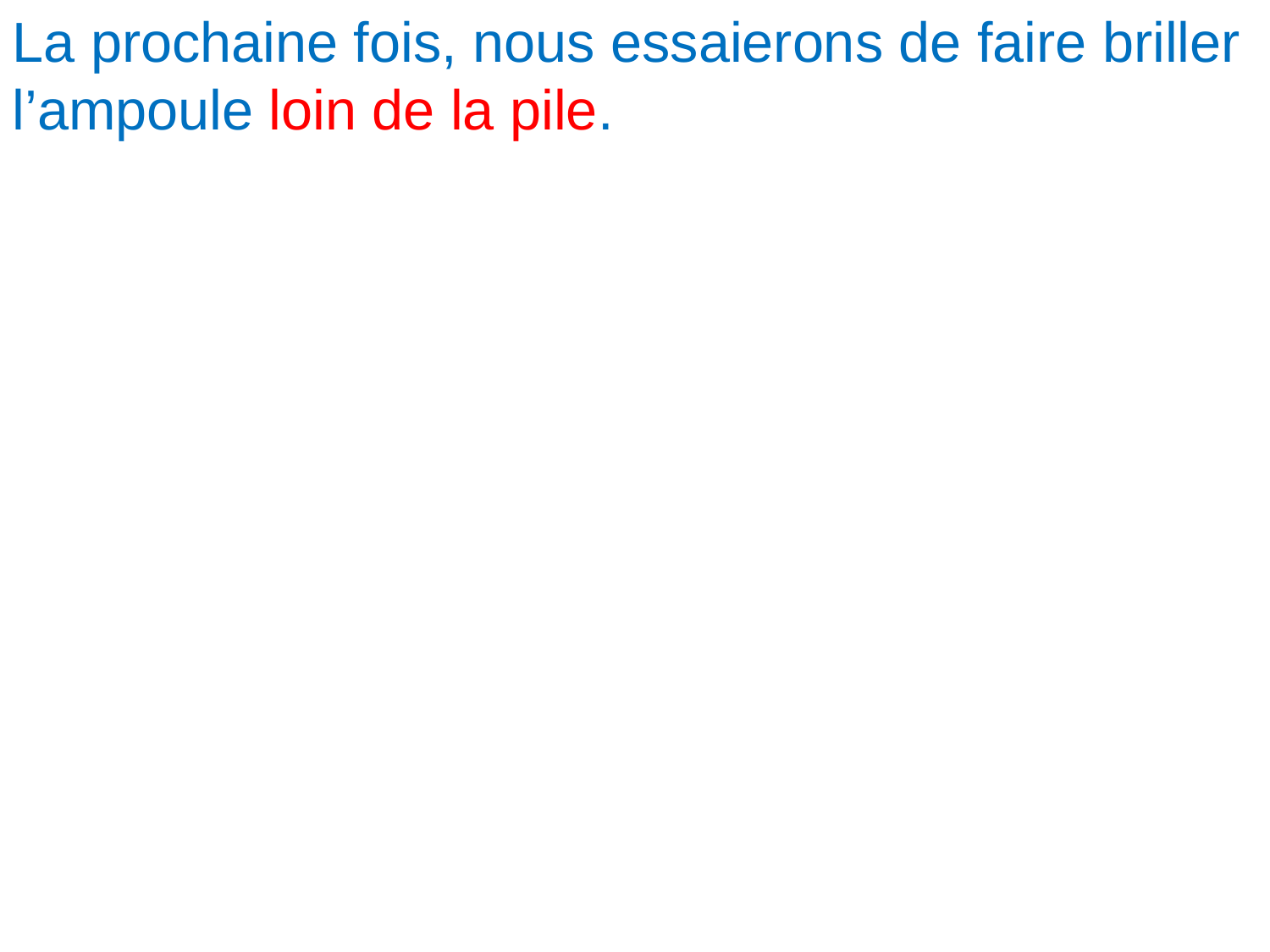

La prochaine fois, nous essaierons de faire briller l’ampoule loin de la pile.